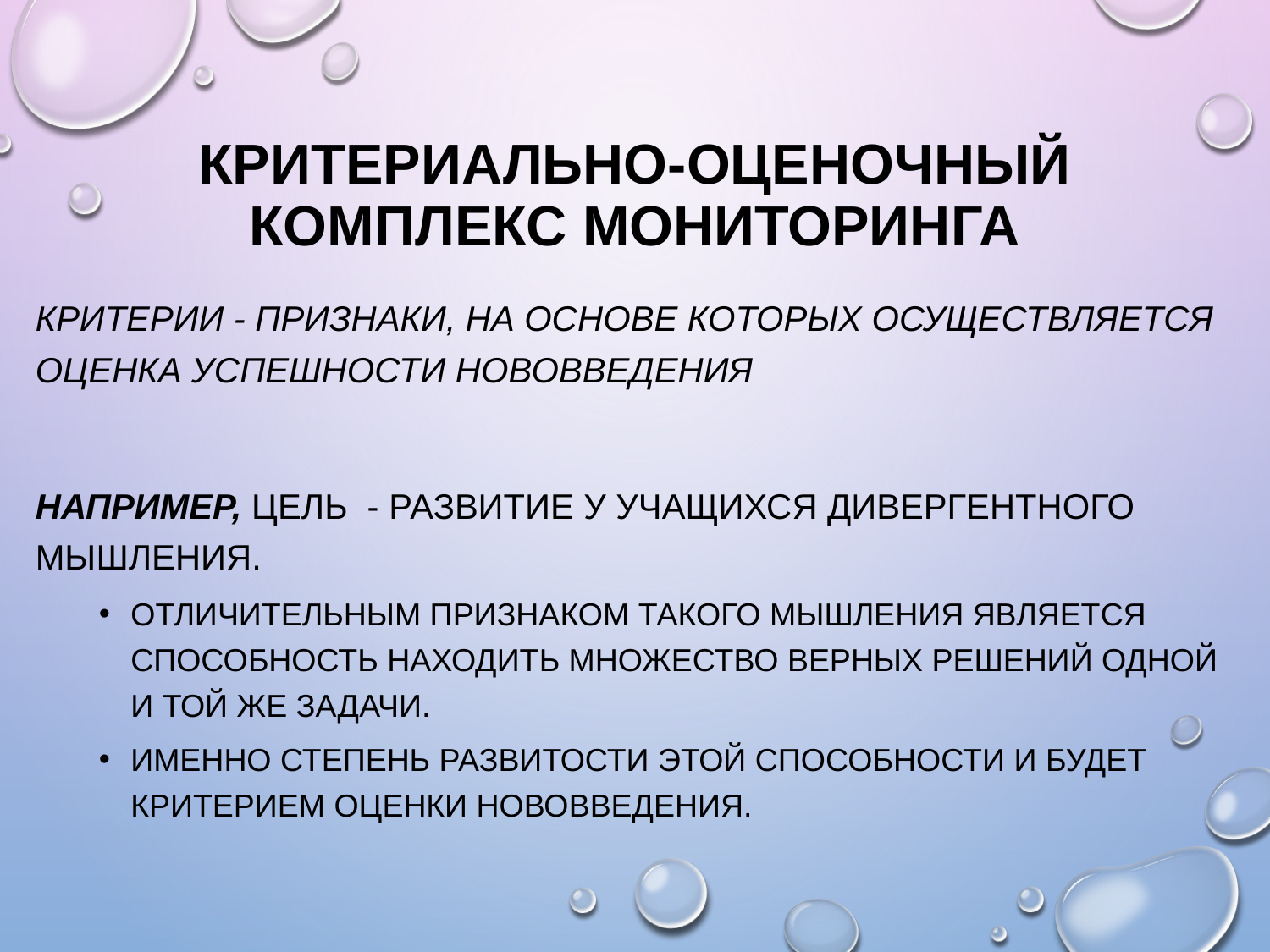

# Критериально-оценочный комплекс мониторинга
Критерии - признаки, на основе которых осуществляется оценка успешности нововведения

Например, цель  - развитие у учащихся дивергентного мышления.
Отличительным признаком такого мышления является способность находить множество верных решений одной и той же задачи.
Именно степень развитости этой способности и будет критерием оценки нововведения.